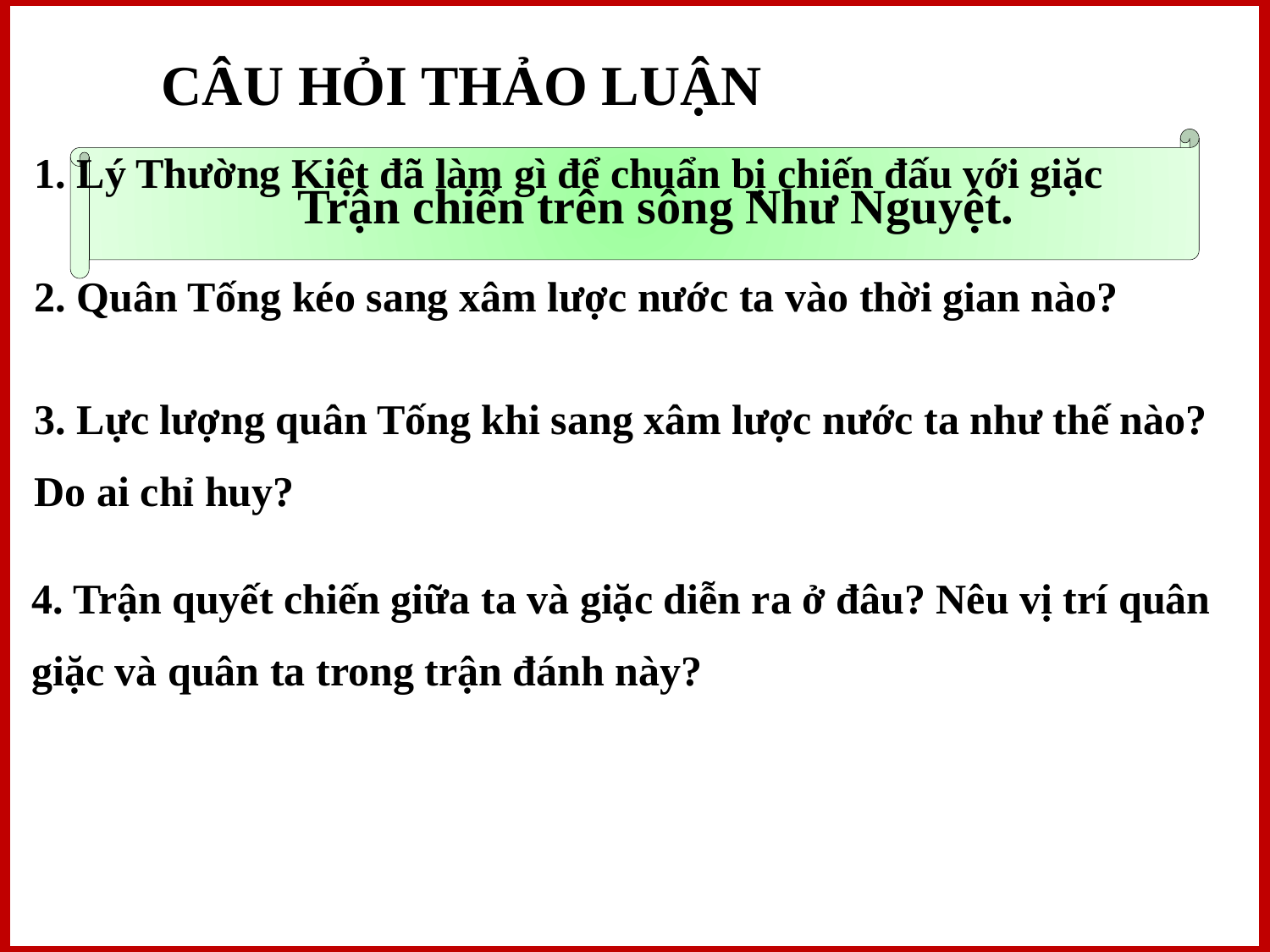

HOẠT ĐỘNG 2
CÂU HỎI THẢO LUẬN
Trận chiến trên sông Như Nguyệt.
1. Lý Thường Kiệt đã làm gì để chuẩn bị chiến đấu với giặc
2. Quân Tống kéo sang xâm lược nước ta vào thời gian nào?
3. Lực lượng quân Tống khi sang xâm lược nước ta như thế nào?
Do ai chỉ huy?

4. Trận quyết chiến giữa ta và giặc diễn ra ở đâu? Nêu vị trí quân
giặc và quân ta trong trận đánh này?